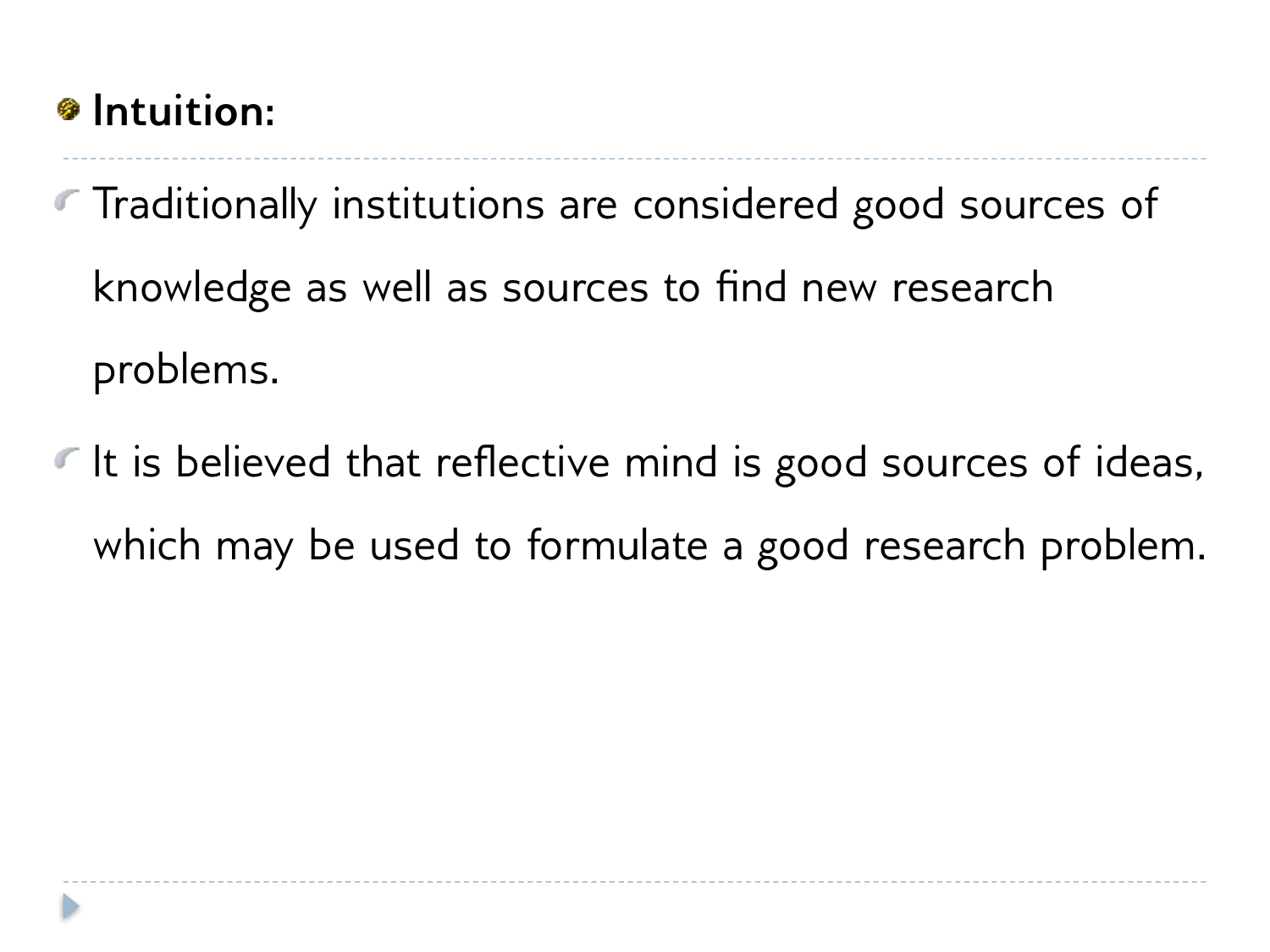

Intuition:
Traditionally institutions are considered good sources of knowledge as well as sources to find new research problems.
It is believed that reflective mind is good sources of ideas, which may be used to formulate a good research problem.